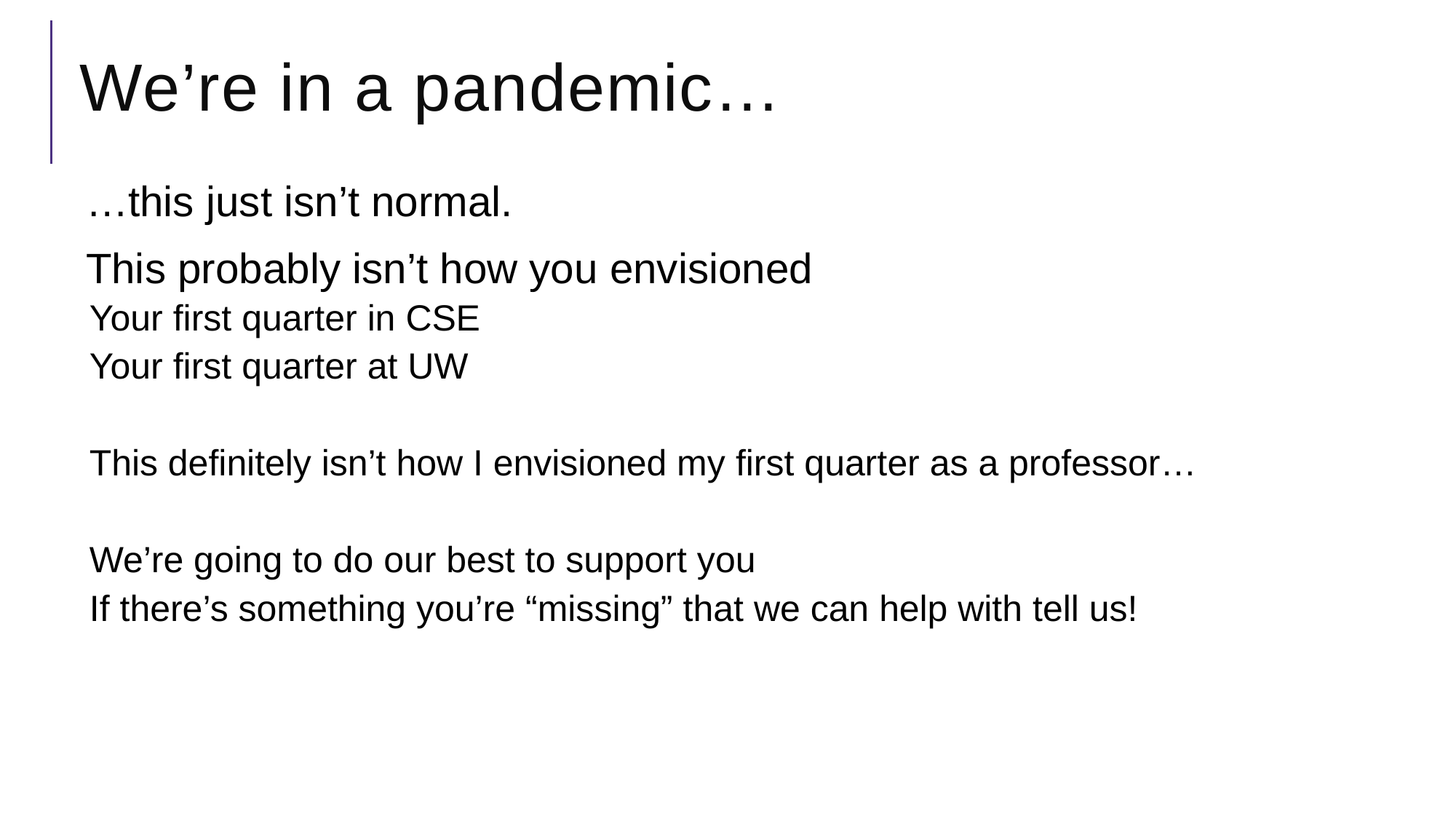

# We’re in a pandemic…
…this just isn’t normal.
This probably isn’t how you envisioned
Your first quarter in CSE
Your first quarter at UW

This definitely isn’t how I envisioned my first quarter as a professor…

We’re going to do our best to support you
If there’s something you’re “missing” that we can help with tell us!